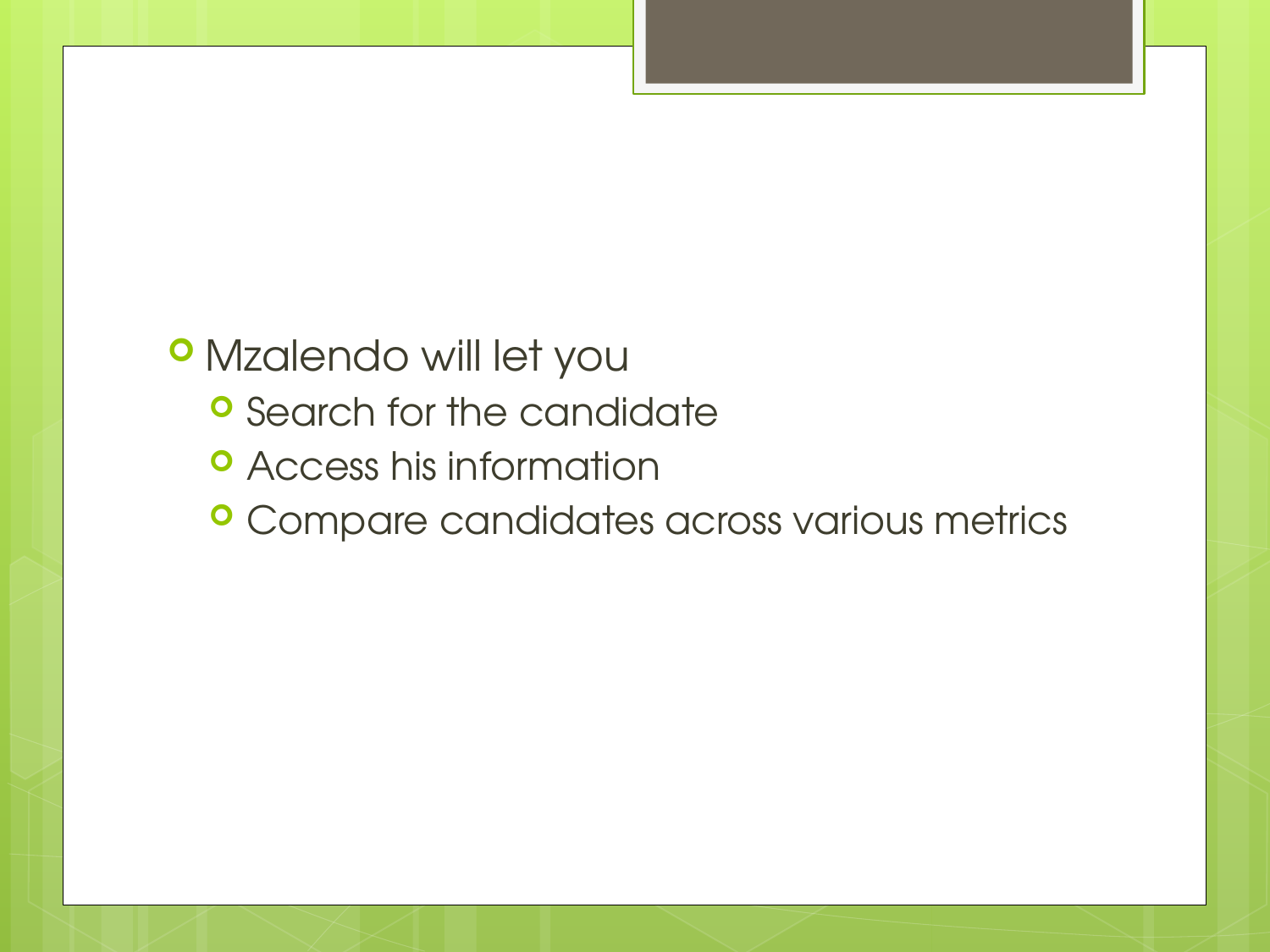

#
Mzalendo will let you
Search for the candidate
Access his information
Compare candidates across various metrics